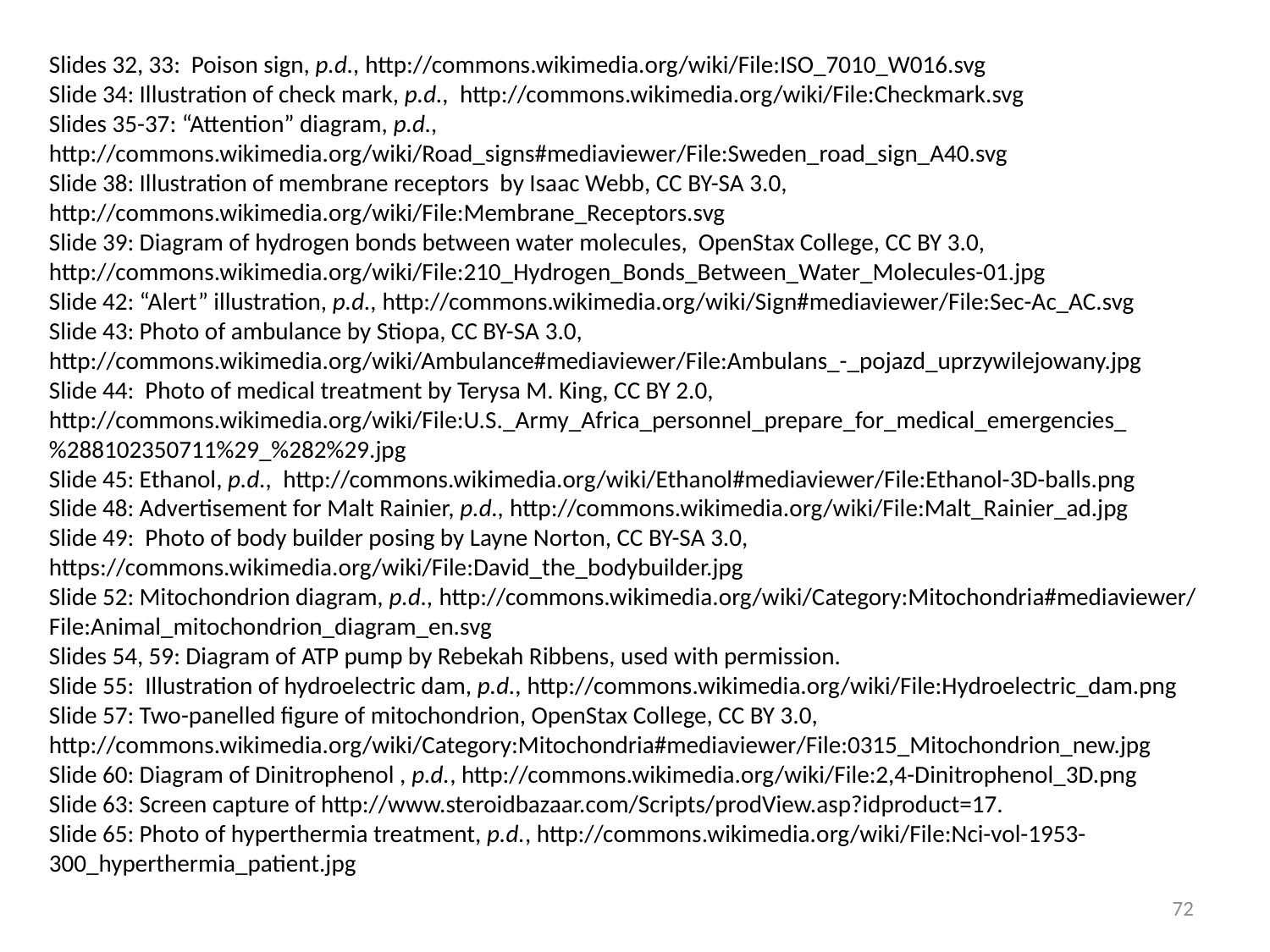

Slides 32, 33:  Poison sign, p.d., http://commons.wikimedia.org/wiki/File:ISO_7010_W016.svg
Slide 34: Illustration of check mark, p.d.,  http://commons.wikimedia.org/wiki/File:Checkmark.svg
Slides 35-37: “Attention” diagram, p.d.,
http://commons.wikimedia.org/wiki/Road_signs#mediaviewer/File:Sweden_road_sign_A40.svg
Slide 38: Illustration of membrane receptors  by Isaac Webb, CC BY-SA 3.0, http://commons.wikimedia.org/wiki/File:Membrane_Receptors.svg
Slide 39: Diagram of hydrogen bonds between water molecules,  OpenStax College, CC BY 3.0, http://commons.wikimedia.org/wiki/File:210_Hydrogen_Bonds_Between_Water_Molecules-01.jpg
Slide 42: “Alert” illustration, p.d., http://commons.wikimedia.org/wiki/Sign#mediaviewer/File:Sec-Ac_AC.svg
Slide 43: Photo of ambulance by Stiopa, CC BY-SA 3.0, http://commons.wikimedia.org/wiki/Ambulance#mediaviewer/File:Ambulans_-_pojazd_uprzywilejowany.jpg
Slide 44:  Photo of medical treatment by Terysa M. King, CC BY 2.0, http://commons.wikimedia.org/wiki/File:U.S._Army_Africa_personnel_prepare_for_medical_emergencies_%288102350711%29_%282%29.jpg
Slide 45: Ethanol, p.d.,  http://commons.wikimedia.org/wiki/Ethanol#mediaviewer/File:Ethanol-3D-balls.png
Slide 48: Advertisement for Malt Rainier, p.d., http://commons.wikimedia.org/wiki/File:Malt_Rainier_ad.jpg
Slide 49:  Photo of body builder posing by Layne Norton, CC BY-SA 3.0, https://commons.wikimedia.org/wiki/File:David_the_bodybuilder.jpg
Slide 52: Mitochondrion diagram, p.d., http://commons.wikimedia.org/wiki/Category:Mitochondria#mediaviewer/File:Animal_mitochondrion_diagram_en.svg
Slides 54, 59: Diagram of ATP pump by Rebekah Ribbens, used with permission.
Slide 55:  Illustration of hydroelectric dam, p.d., http://commons.wikimedia.org/wiki/File:Hydroelectric_dam.png
Slide 57: Two-panelled figure of mitochondrion, OpenStax College, CC BY 3.0, http://commons.wikimedia.org/wiki/Category:Mitochondria#mediaviewer/File:0315_Mitochondrion_new.jpg
Slide 60: Diagram of Dinitrophenol , p.d., http://commons.wikimedia.org/wiki/File:2,4-Dinitrophenol_3D.png
Slide 63: Screen capture of http://www.steroidbazaar.com/Scripts/prodView.asp?idproduct=17.
Slide 65: Photo of hyperthermia treatment, p.d., http://commons.wikimedia.org/wiki/File:Nci-vol-1953-300_hyperthermia_patient.jpg
72